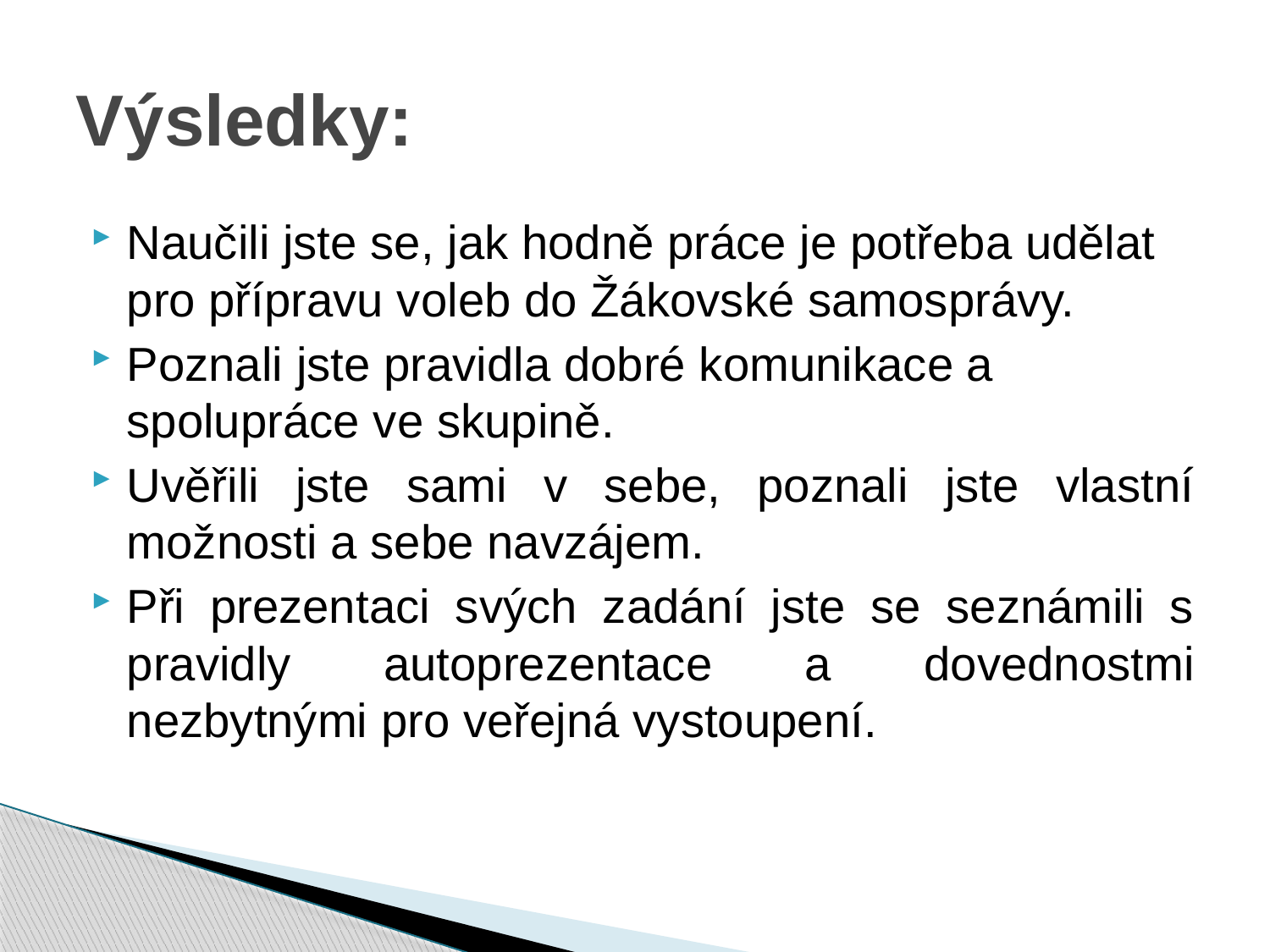

# Výsledky:
Naučili jste se, jak hodně práce je potřeba udělat pro přípravu voleb do Žákovské samosprávy.
Poznali jste pravidla dobré komunikace a spolupráce ve skupině.
Uvěřili jste sami v sebe, poznali jste vlastní možnosti a sebe navzájem.
Při prezentaci svých zadání jste se seznámili s pravidly autoprezentace a dovednostmi nezbytnými pro veřejná vystoupení.